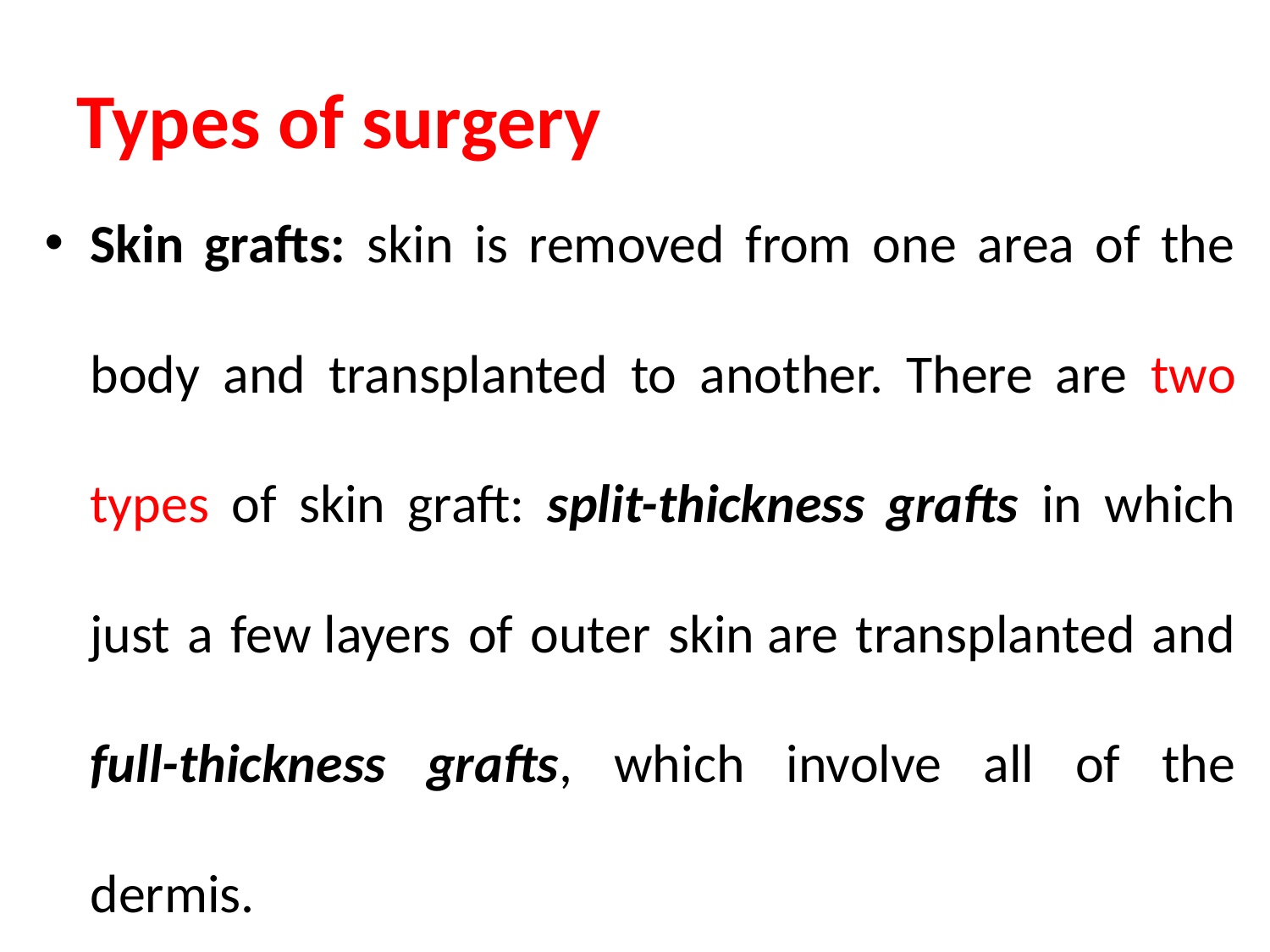

# Types of surgery
Skin grafts: skin is removed from one area of the body and transplanted to another. There are two types of skin graft: split-thickness grafts in which just a few layers of outer skin are transplanted and full-thickness grafts, which involve all of the dermis.